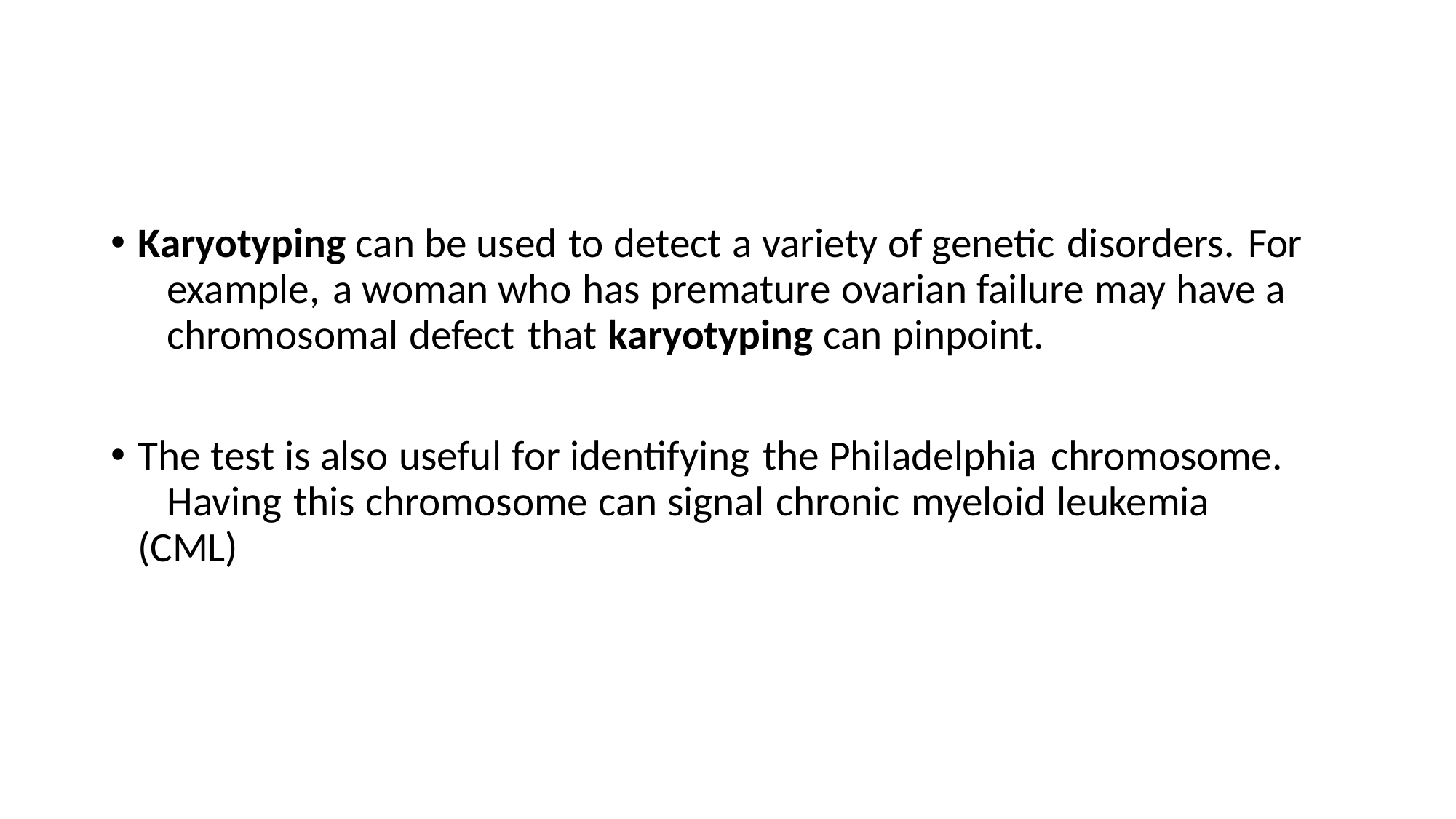

#
Karyotyping can be used to detect a variety of genetic disorders. For 	example, a woman who has premature ovarian failure may have a 	chromosomal defect that karyotyping can pinpoint.

The test is also useful for identifying the Philadelphia chromosome. 	Having this chromosome can signal chronic myeloid leukemia 	(CML)